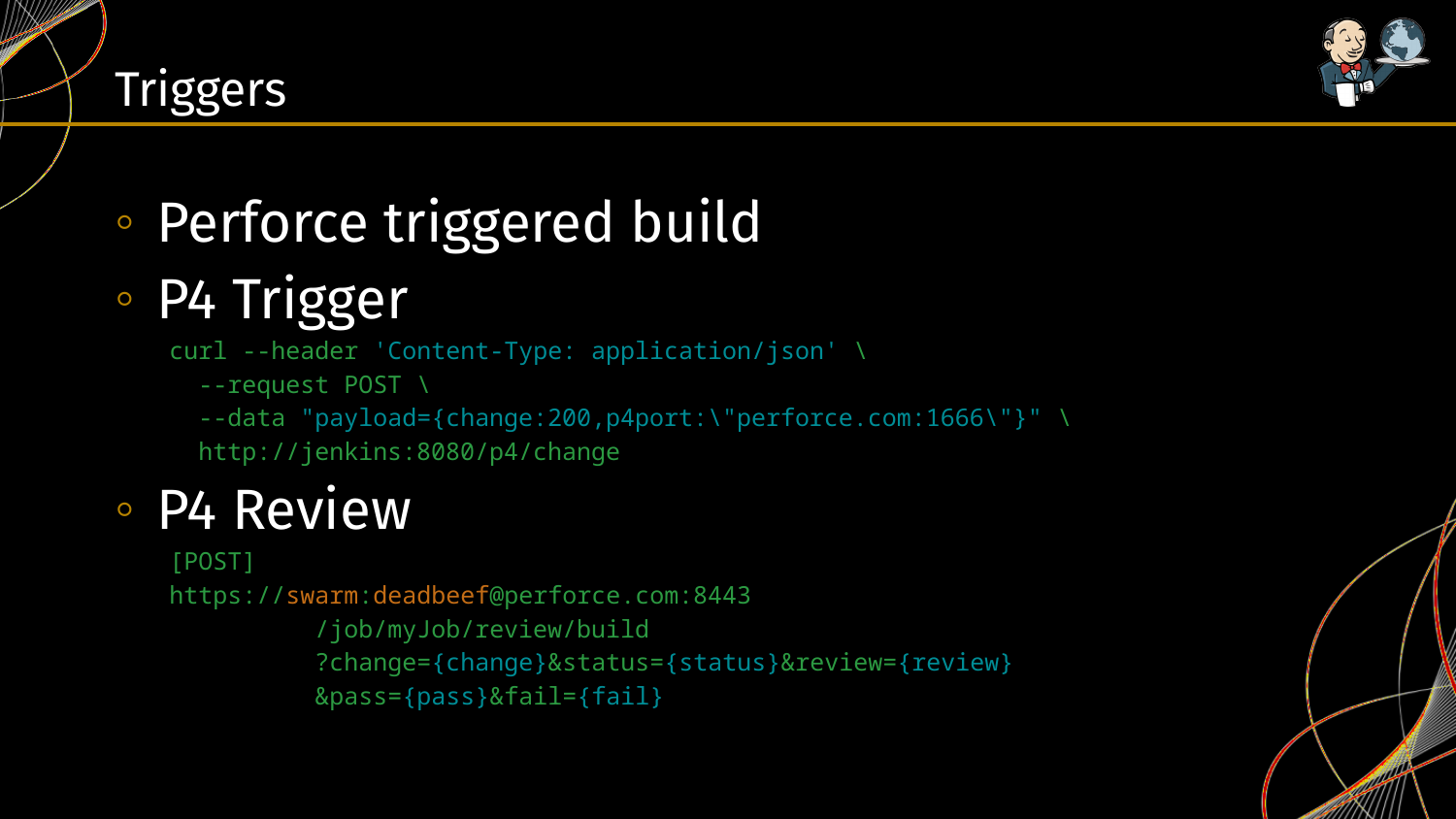

# Triggers
 Perforce triggered build
 P4 Trigger
curl --header 'Content-Type: application/json' \
  --request POST \
  --data "payload={change:200,p4port:\"perforce.com:1666\"}" \
  http://jenkins:8080/p4/change
 P4 Review
[POST]
https://swarm:deadbeef@perforce.com:8443
	/job/myJob/review/build
	?change={change}&status={status}&review={review}
	&pass={pass}&fail={fail}